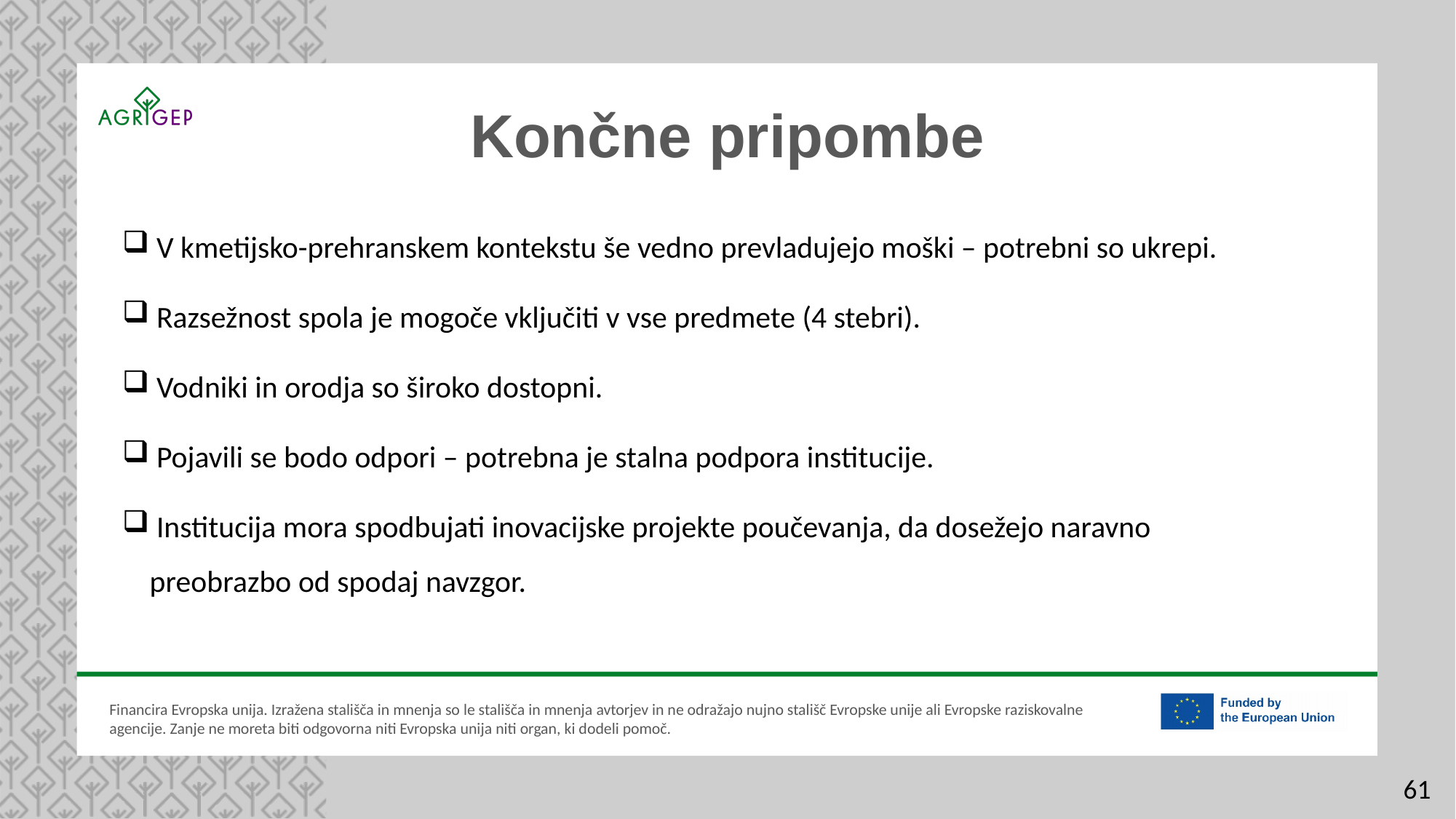

Končne pripombe
 V kmetijsko-prehranskem kontekstu še vedno prevladujejo moški – potrebni so ukrepi.
 Razsežnost spola je mogoče vključiti v vse predmete (4 stebri).
 Vodniki in orodja so široko dostopni.
 Pojavili se bodo odpori – potrebna je stalna podpora institucije.
 Institucija mora spodbujati inovacijske projekte poučevanja, da dosežejo naravno preobrazbo od spodaj navzgor.